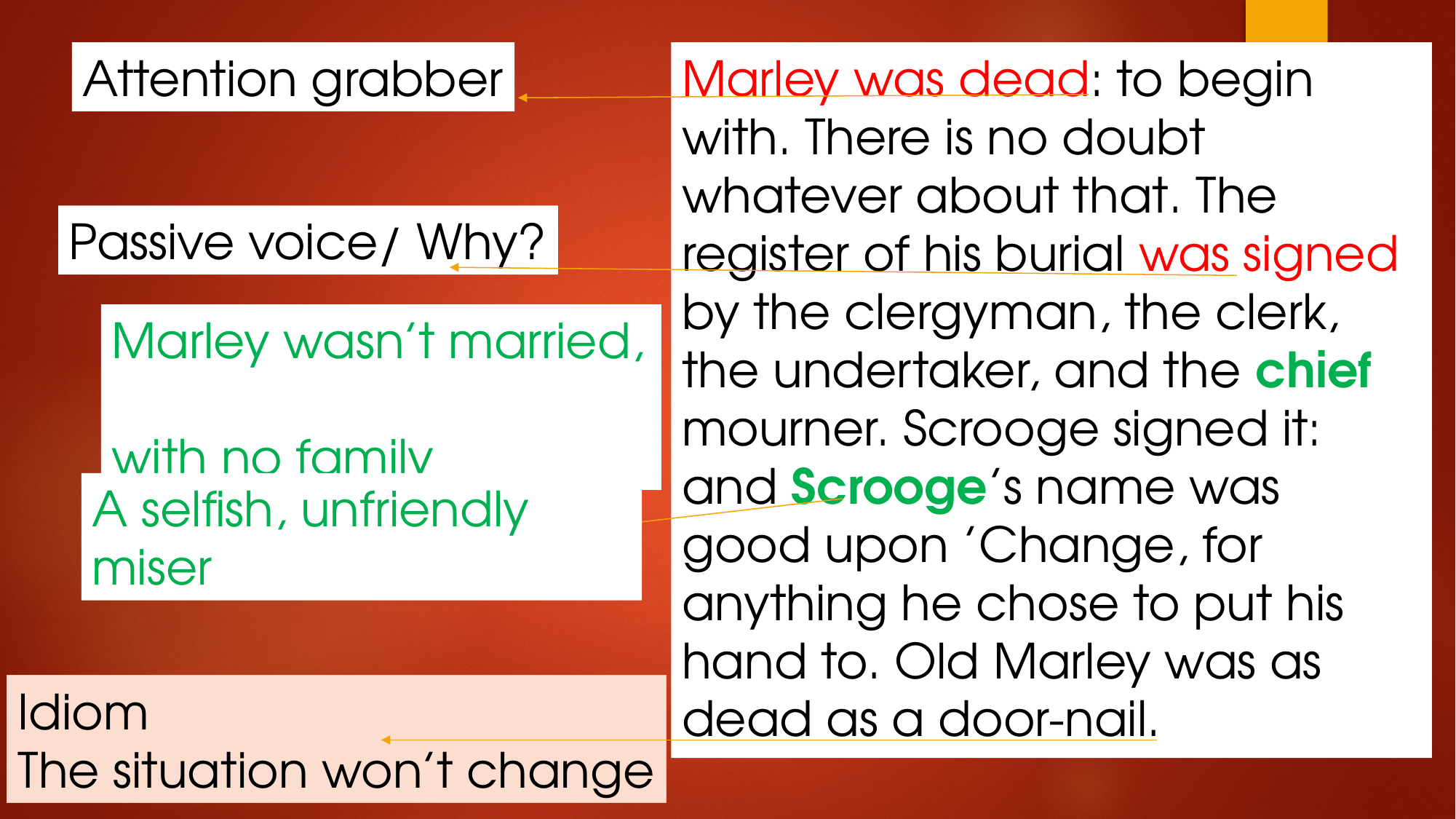

Attention grabber
Marley was dead: to begin with. There is no doubt whatever about that. The register of his burial was signed by the clergyman, the clerk, the undertaker, and the chief mourner. Scrooge signed it: and Scrooge’s name was good upon ’Change, for anything he chose to put his hand to. Old Marley was as dead as a door-nail.
Passive voice/ Why?
Marley wasn’t married,
with no family
A selfish, unfriendly miser
Idiom
The situation won’t change